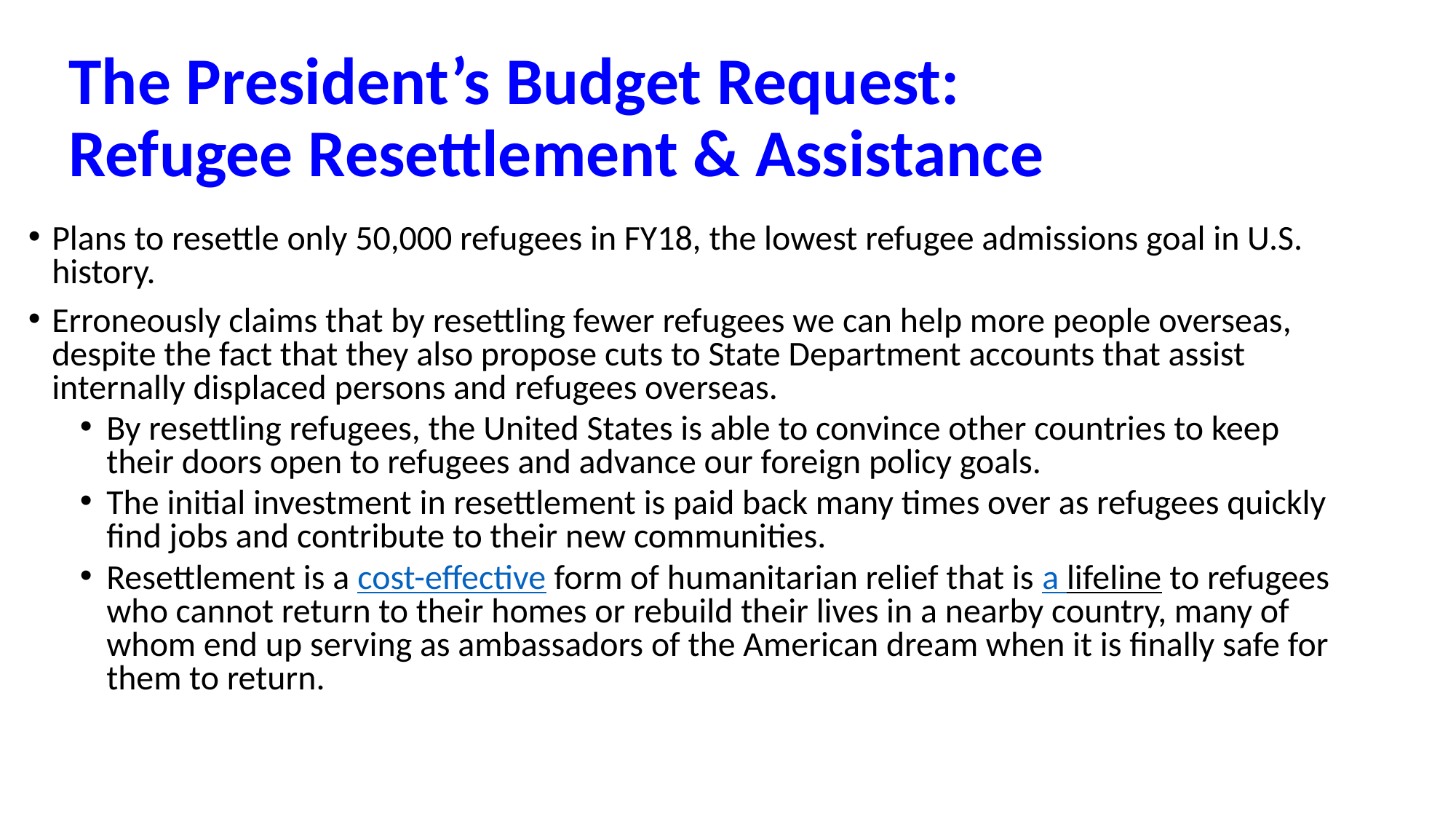

# The President’s Budget Request: Refugee Resettlement & Assistance
Plans to resettle only 50,000 refugees in FY18, the lowest refugee admissions goal in U.S. history.
Erroneously claims that by resettling fewer refugees we can help more people overseas, despite the fact that they also propose cuts to State Department accounts that assist internally displaced persons and refugees overseas.
By resettling refugees, the United States is able to convince other countries to keep their doors open to refugees and advance our foreign policy goals.
The initial investment in resettlement is paid back many times over as refugees quickly find jobs and contribute to their new communities.
Resettlement is a cost-effective form of humanitarian relief that is a lifeline to refugees who cannot return to their homes or rebuild their lives in a nearby country, many of whom end up serving as ambassadors of the American dream when it is finally safe for them to return.